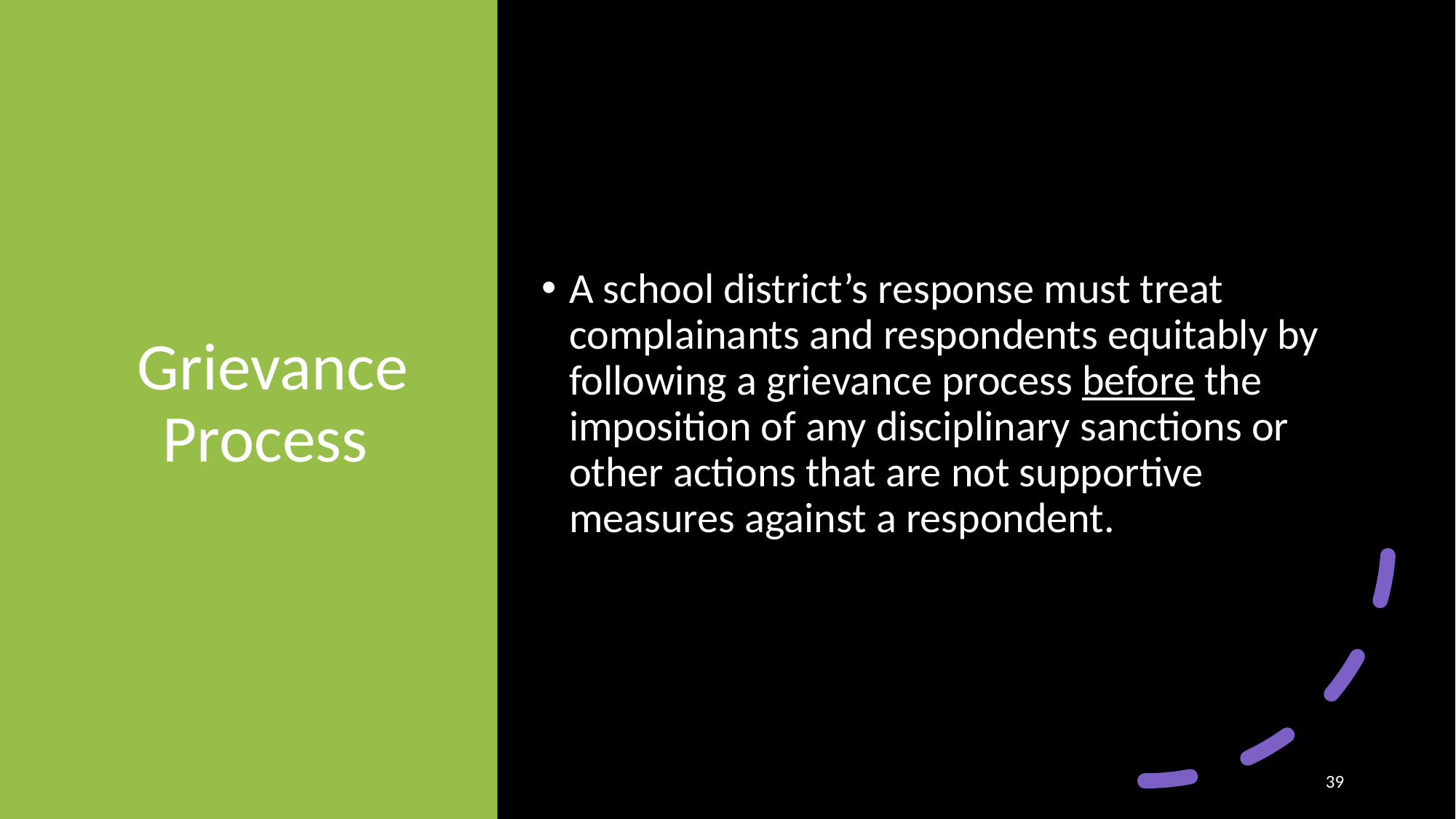

# Grievance Process
A school district’s response must treat complainants and respondents equitably by following a grievance process before the imposition of any disciplinary sanctions or other actions that are not supportive measures against a respondent.

39